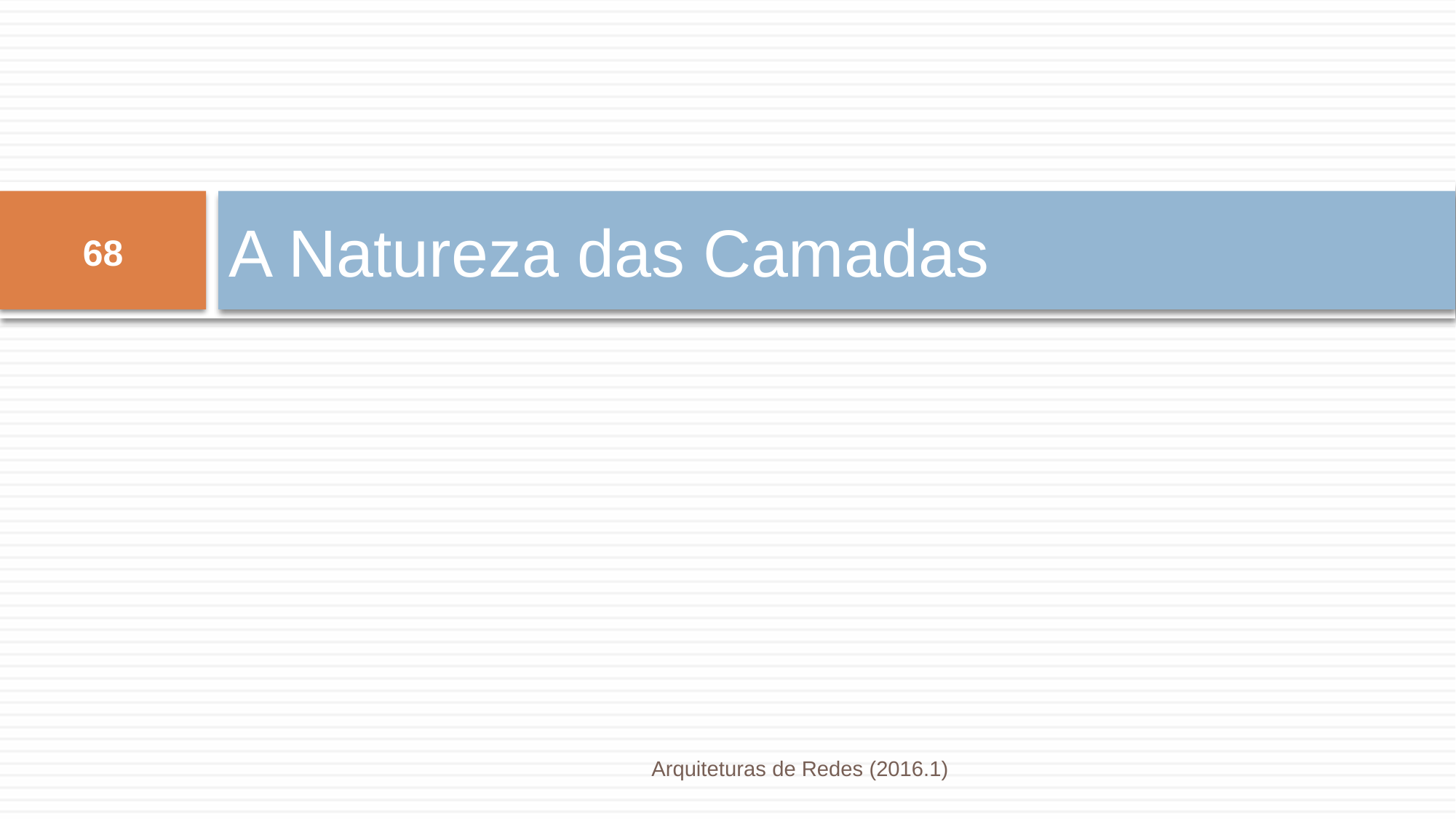

# A Natureza das Camadas
68

Arquiteturas de Redes (2016.1)